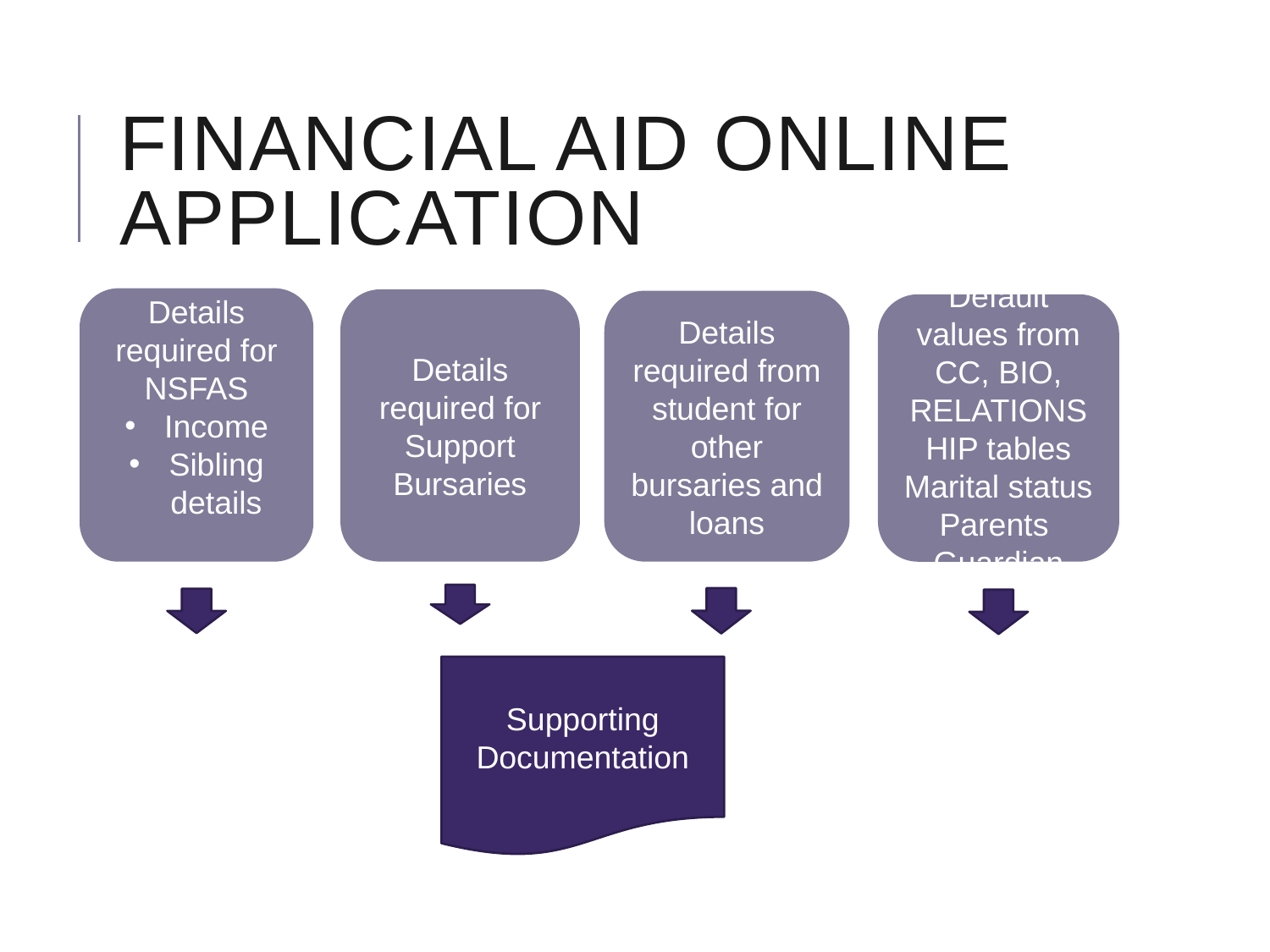

# Financial Aid Online application
Details required for NSFAS
Income
Sibling details

Details required for Support Bursaries
Details required from student for other bursaries and loans
Default values from CC, BIO, RELATIONSHIP tables
Marital status
Parents
Guardian

Supporting Documentation